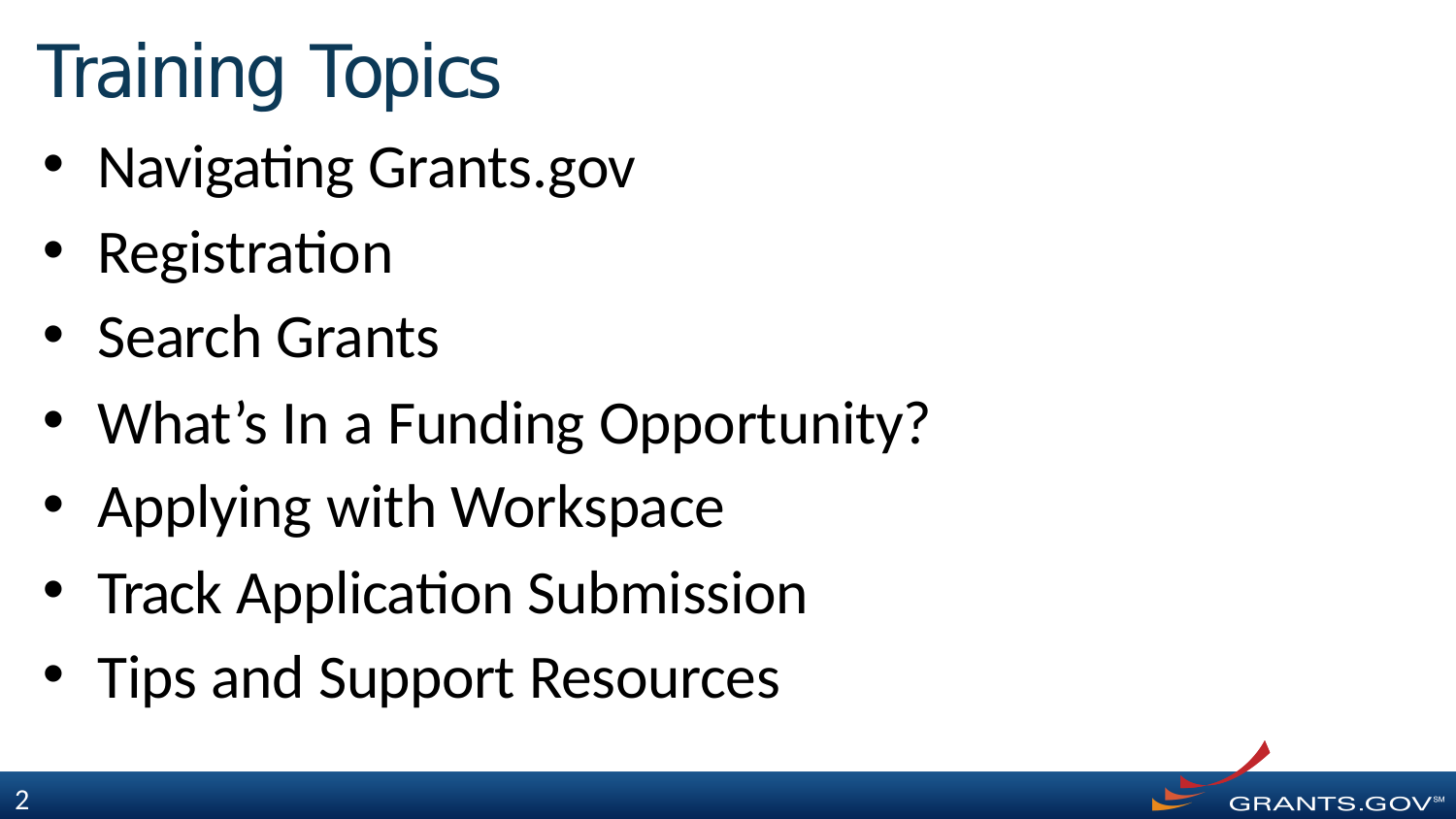

# Training Topics
Navigating Grants.gov
Registration
Search Grants
What’s In a Funding Opportunity?
Applying with Workspace
Track Application Submission
Tips and Support Resources
2